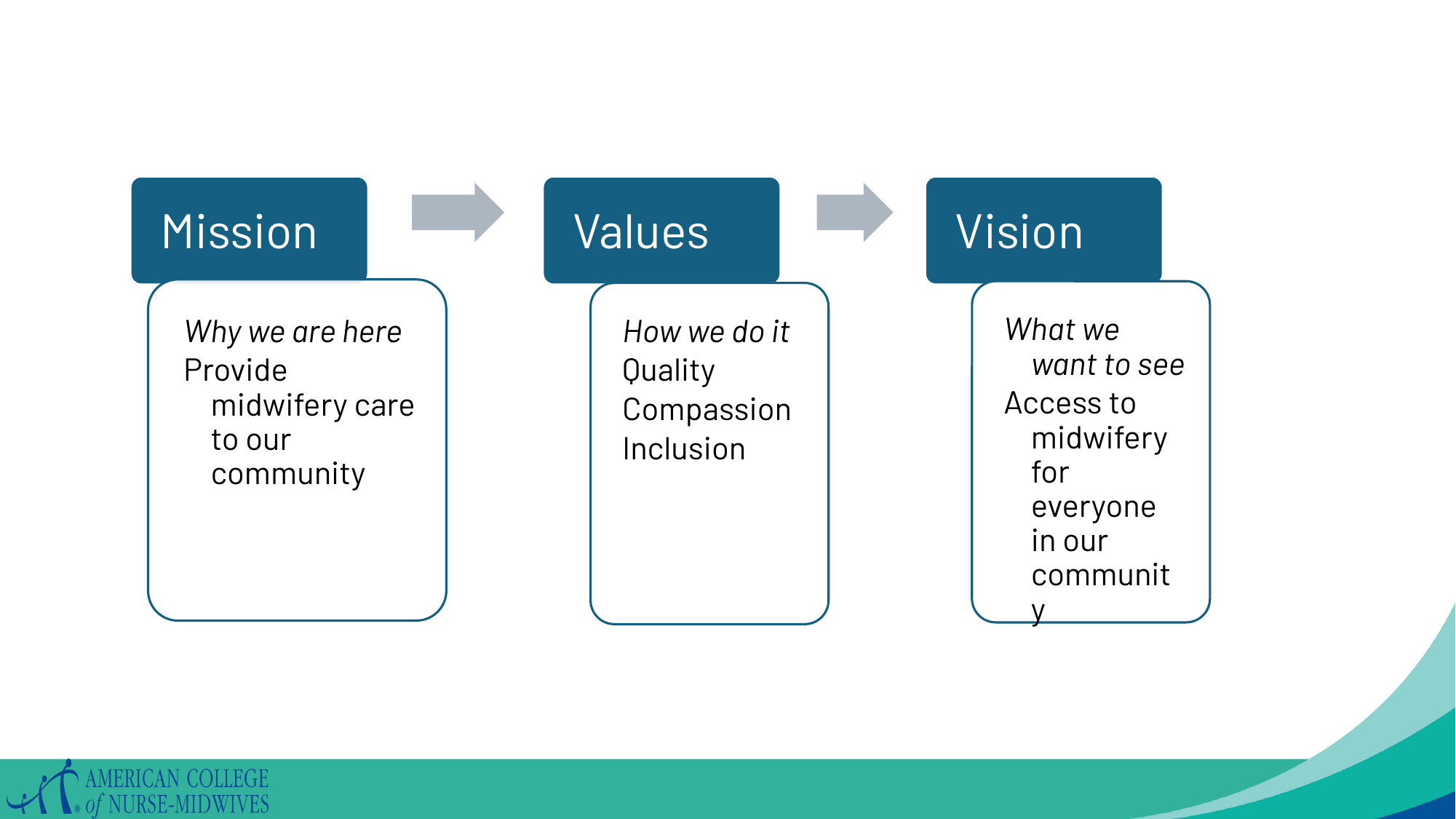

Mission
Why we are here
Provide midwifery care to our community

Values
How we do it
Quality
Compassion
Inclusion

Vision
What we want to see
Access to midwifery for everyone in our community